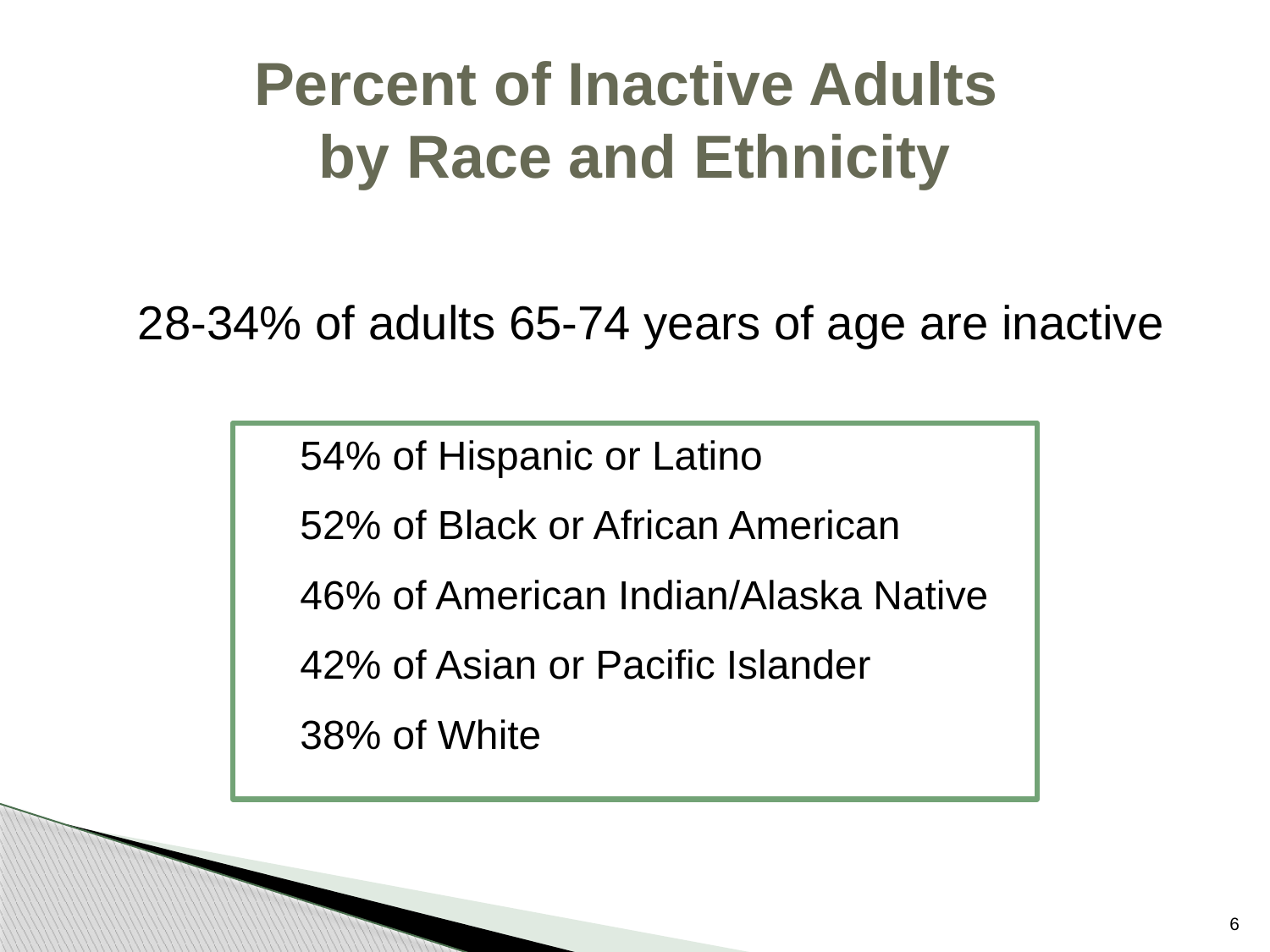

# Percent of Inactive Adults by Race and Ethnicity
28-34% of adults 65-74 years of age are inactive
54% of Hispanic or Latino
52% of Black or African American
46% of American Indian/Alaska Native
42% of Asian or Pacific Islander
38% of White

6